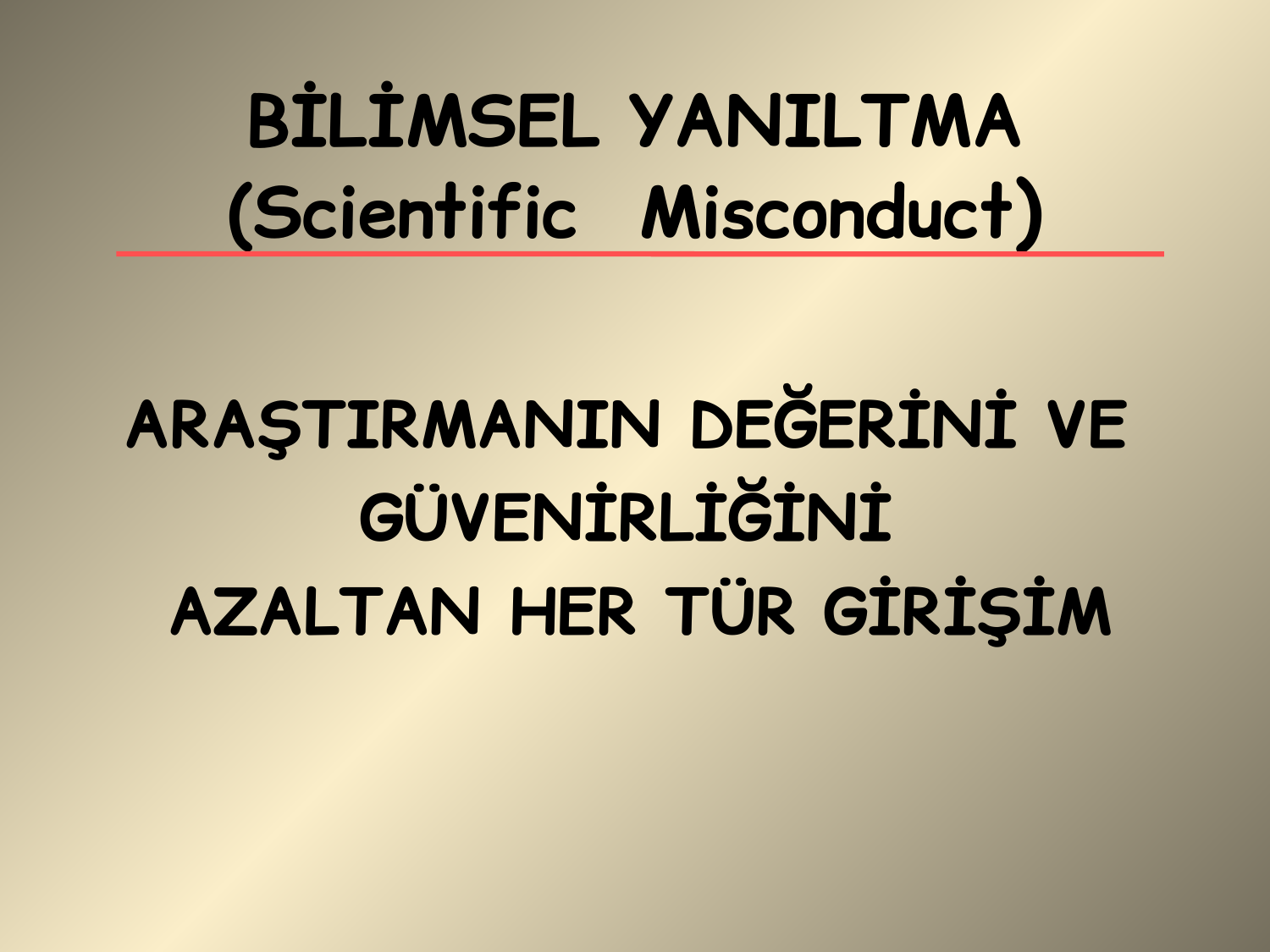

BİLİMSEL YANILTMA
(Scientific  Misconduct)‏

ARAŞTIRMANIN DEĞERİNİ VE
GÜVENİRLİĞİNİ
AZALTAN HER TÜR GİRİŞİM